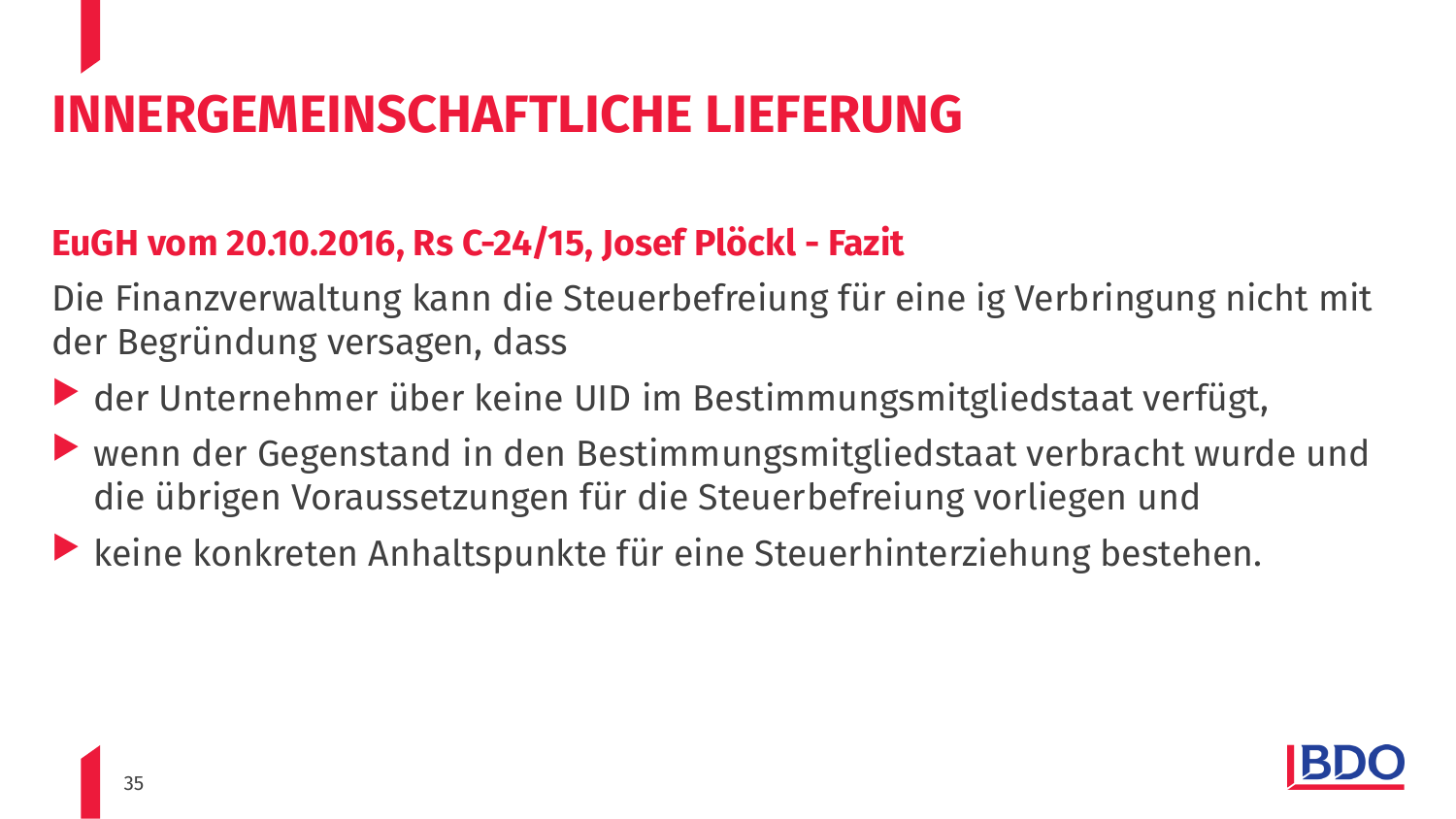

# Innergemeinschaftliche lieferung

EuGH vom 20.10.2016, Rs C-24/15, Josef Plöckl - Fazit
Die Finanz­verwaltung kann die Steuerbefreiung für eine ig Verbringung nicht mit der Begründung versagen, dass
der Unternehmer über keine UID im Bestimmungsmitgliedstaat verfügt,
wenn der Gegenstand in den Bestimmungsmitgliedstaat verbracht wurde und die übrigen Voraussetzungen für die Steuer­befreiung vorliegen und
keine konkreten Anhaltspunkte für eine Steuer­hinterziehung bestehen.